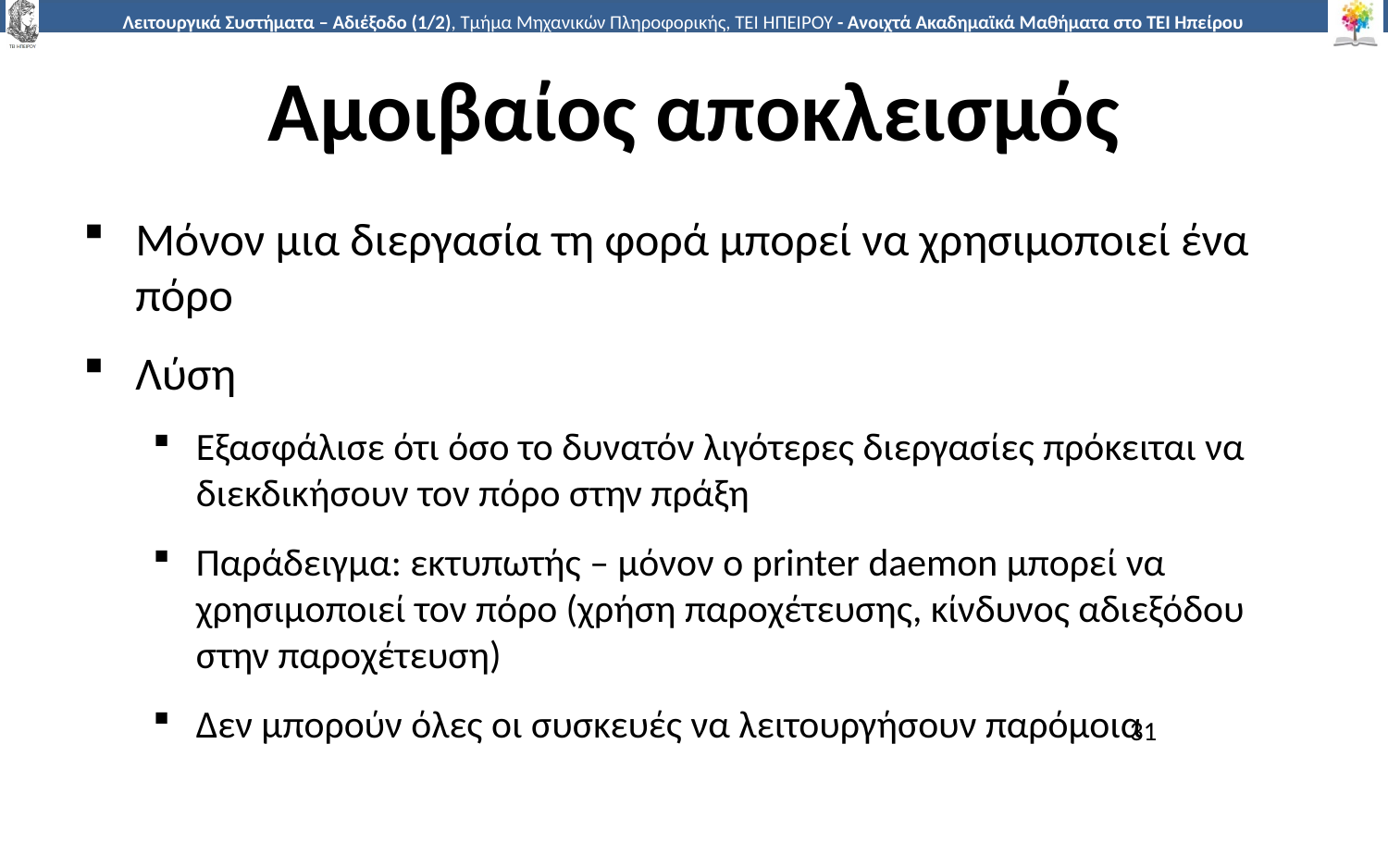

# Αμοιβαίος αποκλεισμός
Μόνον μια διεργασία τη φορά μπορεί να χρησιμοποιεί ένα πόρο
Λύση
Εξασφάλισε ότι όσο το δυνατόν λιγότερες διεργασίες πρόκειται να διεκδικήσουν τον πόρο στην πράξη
Παράδειγμα: εκτυπωτής – μόνον ο printer daemon μπορεί να χρησιμοποιεί τον πόρο (χρήση παροχέτευσης, κίνδυνος αδιεξόδου στην παροχέτευση)
Δεν μπορούν όλες οι συσκευές να λειτουργήσουν παρόμοια
31